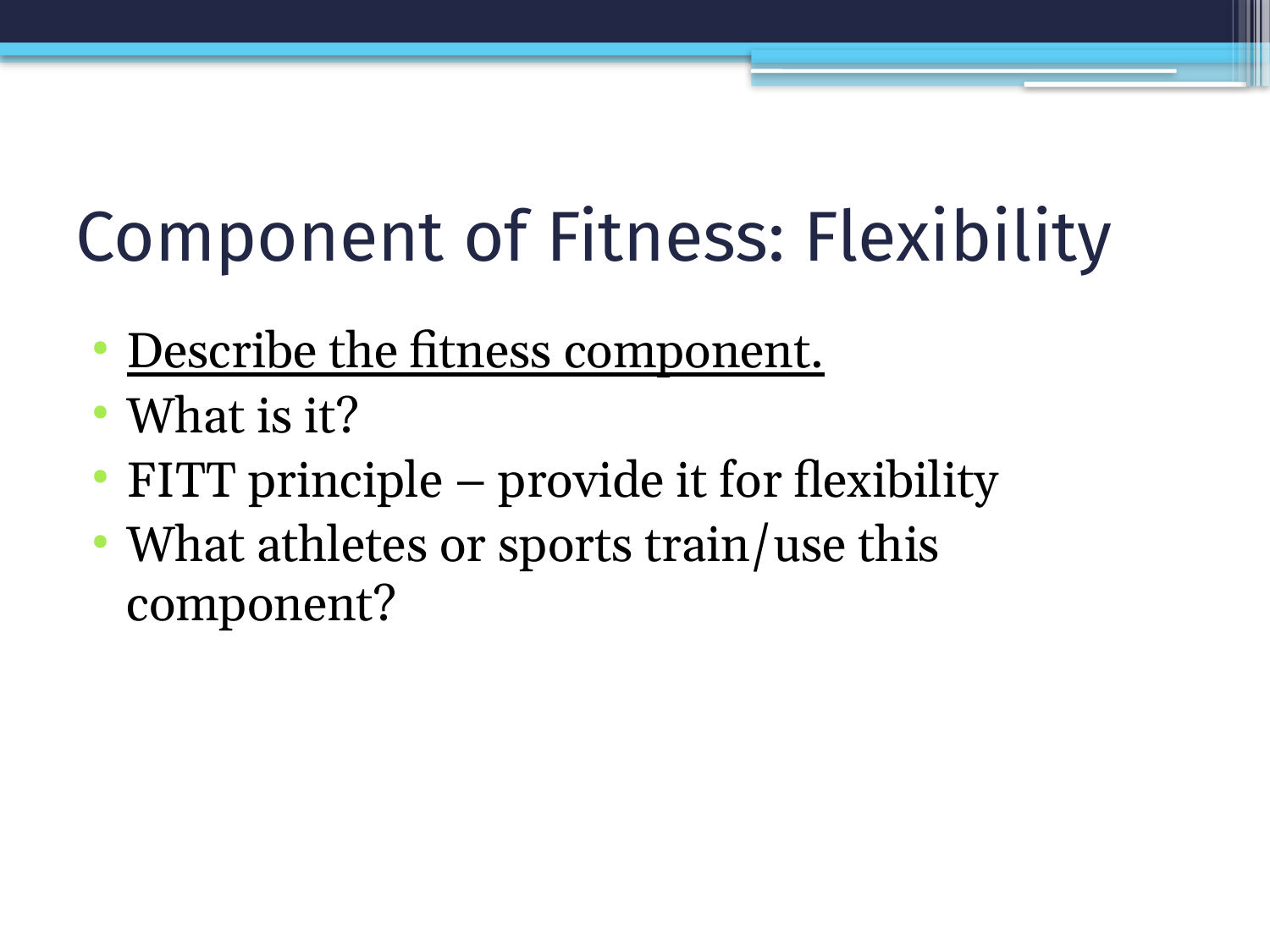

# Component of Fitness: Flexibility
Describe the fitness component.
What is it?
FITT principle – provide it for flexibility
What athletes or sports train/use this component?